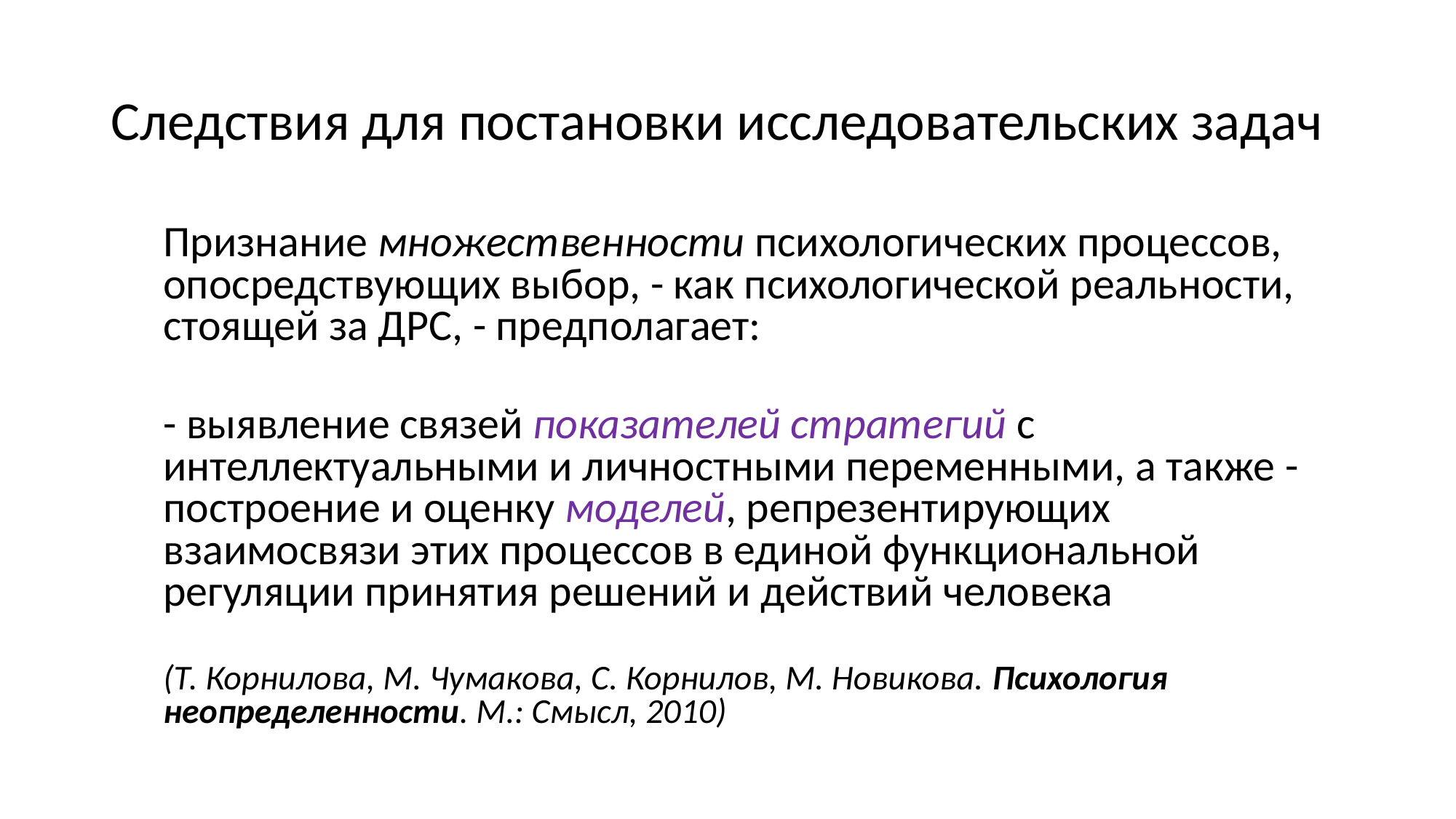

# Следствия для постановки исследовательских задач
Признание множественности психологических процессов, опосредствующих выбор, - как психологической реальности, стоящей за ДРС, - предполагает:

- выявление связей показателей стратегий с интеллектуальными и личностными переменными, а также - построение и оценку моделей, репрезентирующих взаимосвязи этих процессов в единой функциональной регуляции принятия решений и действий человека

(Т. Корнилова, М. Чумакова, С. Корнилов, М. Новикова. Психология неопределенности. М.: Смысл, 2010)